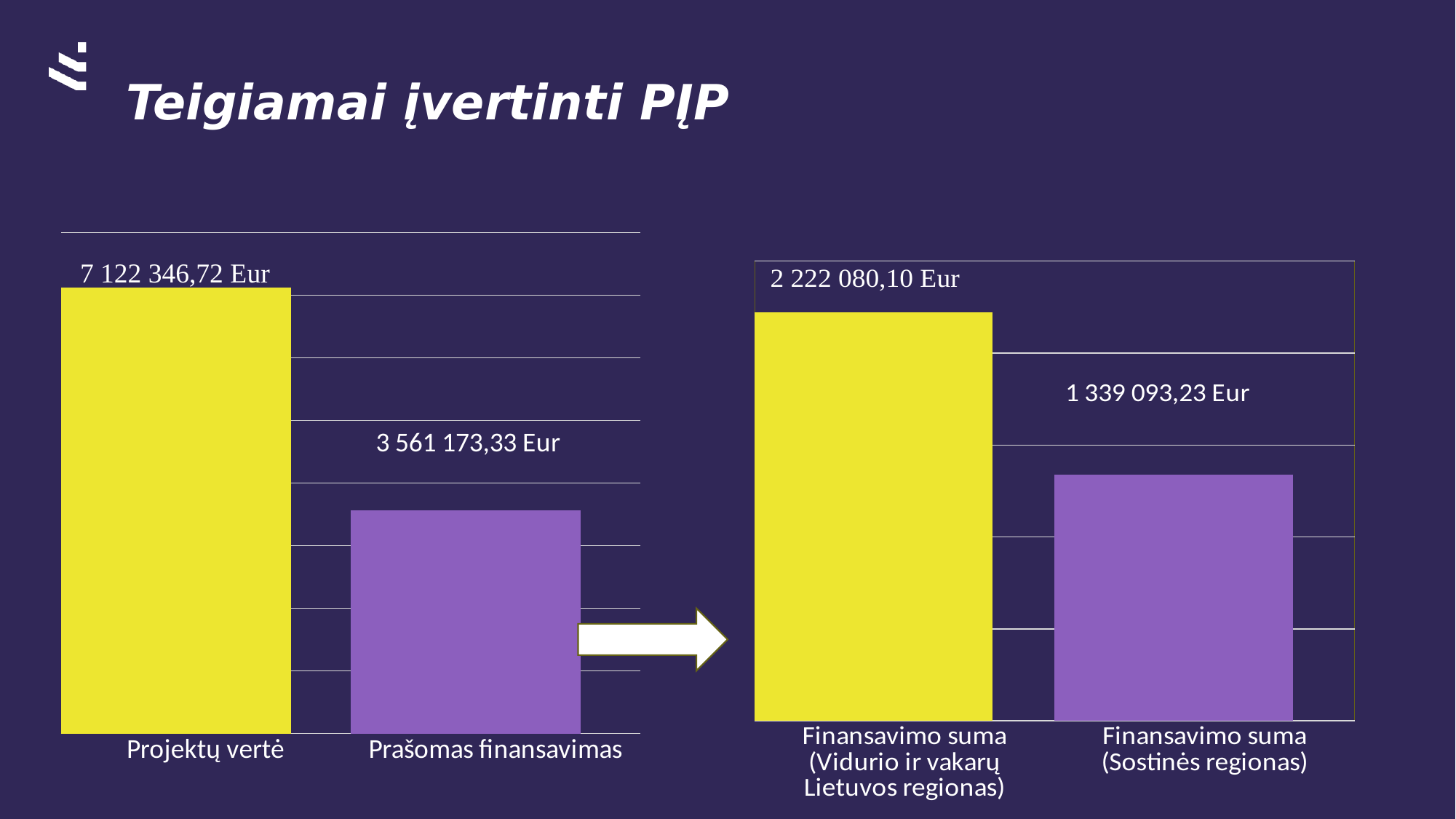

# Teigiamai įvertinti PĮP

### Chart

| Category | Series 1 | Series 2 |
|---|---|---|
| Projektų vertė | 7122346.72 | None |
| Prašomas finansavimas | 3561173.33 | None |

### Chart

| Category | Series 1 | Series 2 |
|---|---|---|
| Finansavimo suma (Vidurio ir vakarų Lietuvos regionas) | 2222080.1 | None |
| Finansavimo suma (Sostinės regionas) | 1339093.23 | None |